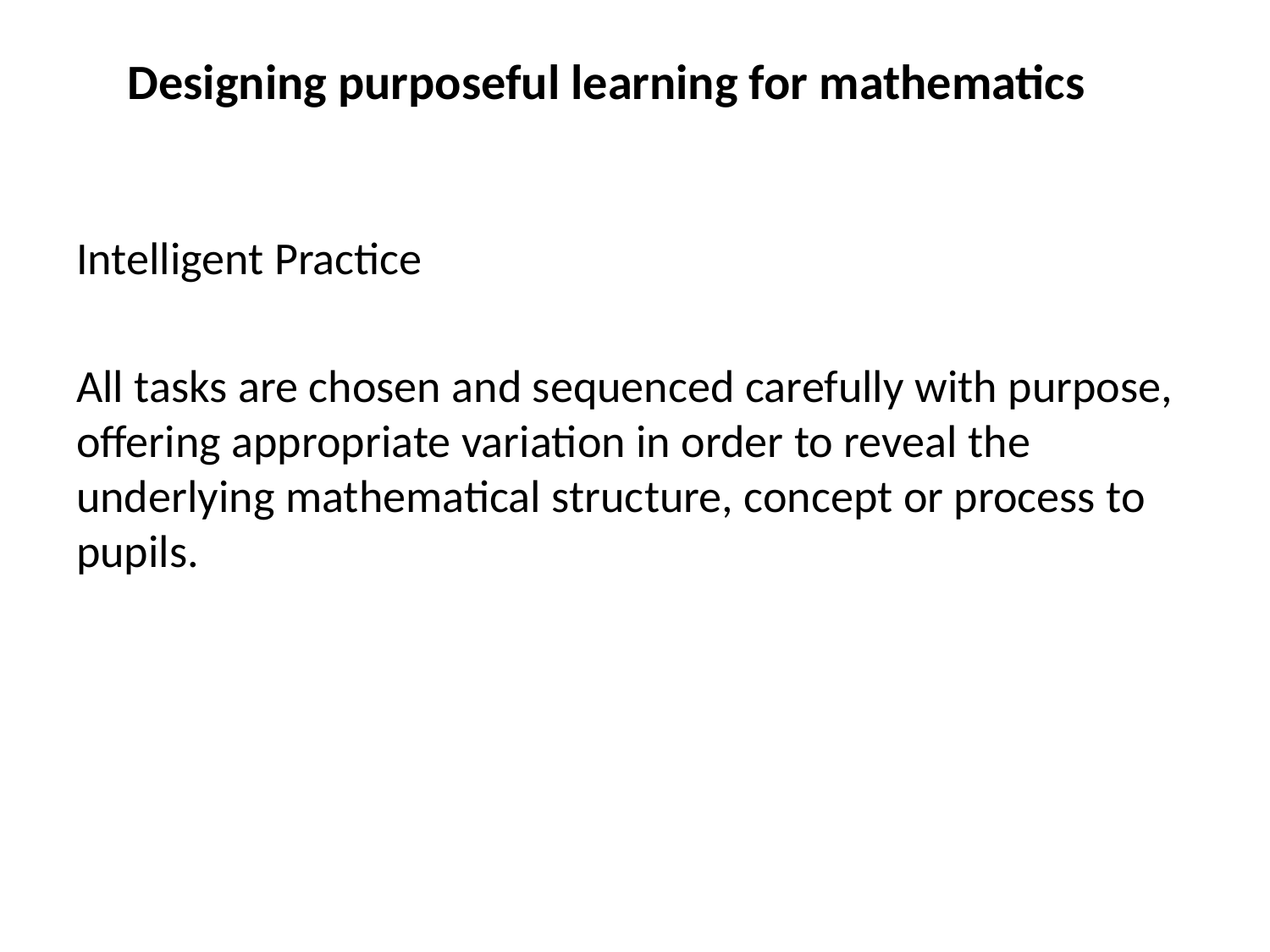

# Designing purposeful learning for mathematics
Intelligent Practice

All tasks are chosen and sequenced carefully with purpose, offering appropriate variation in order to reveal the underlying mathematical structure, concept or process to pupils.